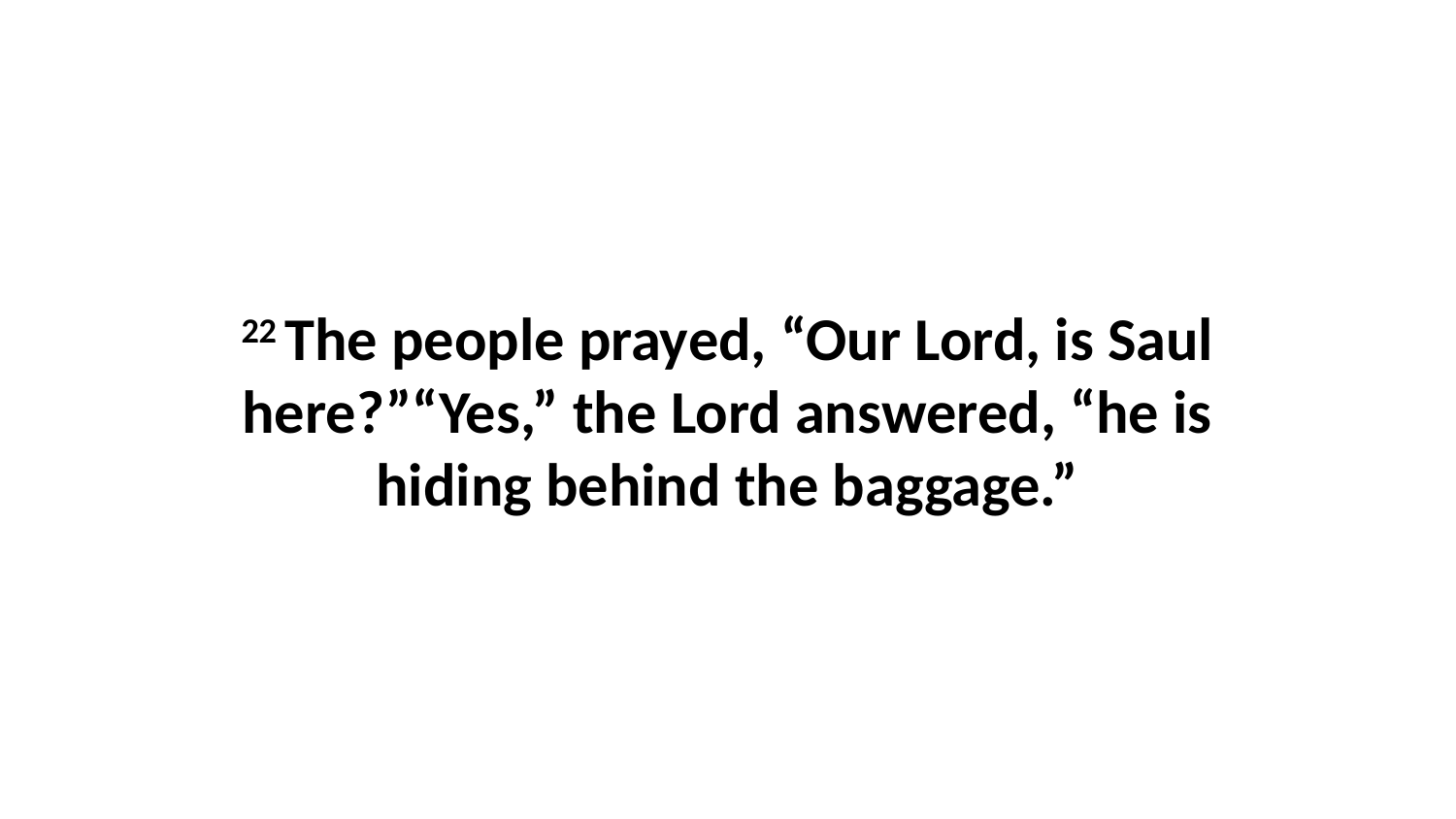

22 The people prayed, “Our Lord, is Saul here?”“Yes,” the Lord answered, “he is hiding behind the baggage.”